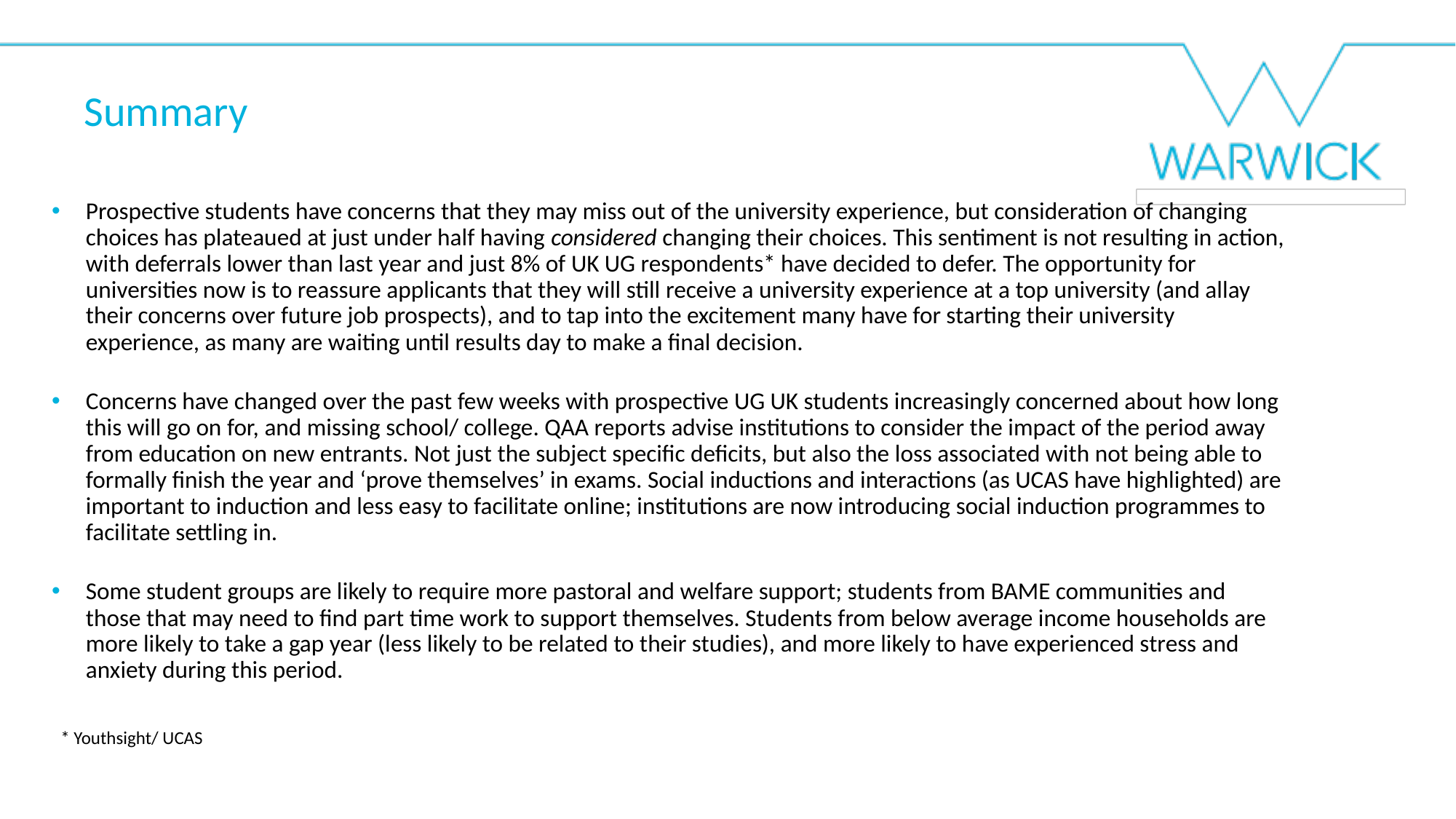

Summary
Prospective students have concerns that they may miss out of the university experience, but consideration of changing choices has plateaued at just under half having considered changing their choices. This sentiment is not resulting in action, with deferrals lower than last year and just 8% of UK UG respondents* have decided to defer. The opportunity for universities now is to reassure applicants that they will still receive a university experience at a top university (and allay their concerns over future job prospects), and to tap into the excitement many have for starting their university experience, as many are waiting until results day to make a final decision.
Concerns have changed over the past few weeks with prospective UG UK students increasingly concerned about how long this will go on for, and missing school/ college. QAA reports advise institutions to consider the impact of the period away from education on new entrants. Not just the subject specific deficits, but also the loss associated with not being able to formally finish the year and ‘prove themselves’ in exams. Social inductions and interactions (as UCAS have highlighted) are important to induction and less easy to facilitate online; institutions are now introducing social induction programmes to facilitate settling in.
Some student groups are likely to require more pastoral and welfare support; students from BAME communities and those that may need to find part time work to support themselves. Students from below average income households are more likely to take a gap year (less likely to be related to their studies), and more likely to have experienced stress and anxiety during this period.

* Youthsight/ UCAS